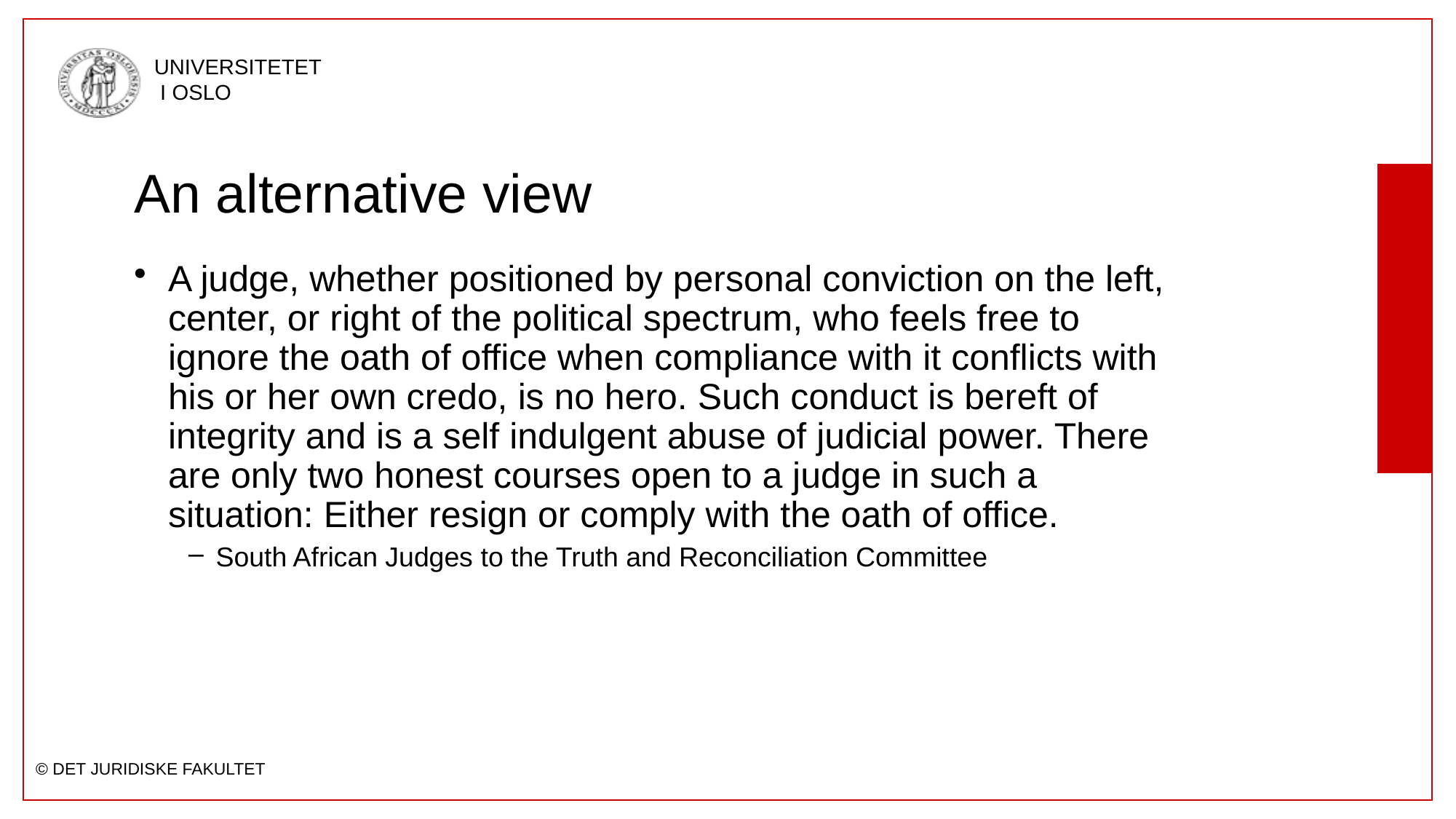

# An alternative view
A judge, whether positioned by personal conviction on the left, center, or right of the political spectrum, who feels free to ignore the oath of office when compliance with it conflicts with his or her own credo, is no hero. Such conduct is bereft of integrity and is a self indulgent abuse of judicial power. There are only two honest courses open to a judge in such a situation: Either resign or comply with the oath of office.
South African Judges to the Truth and Reconciliation Committee